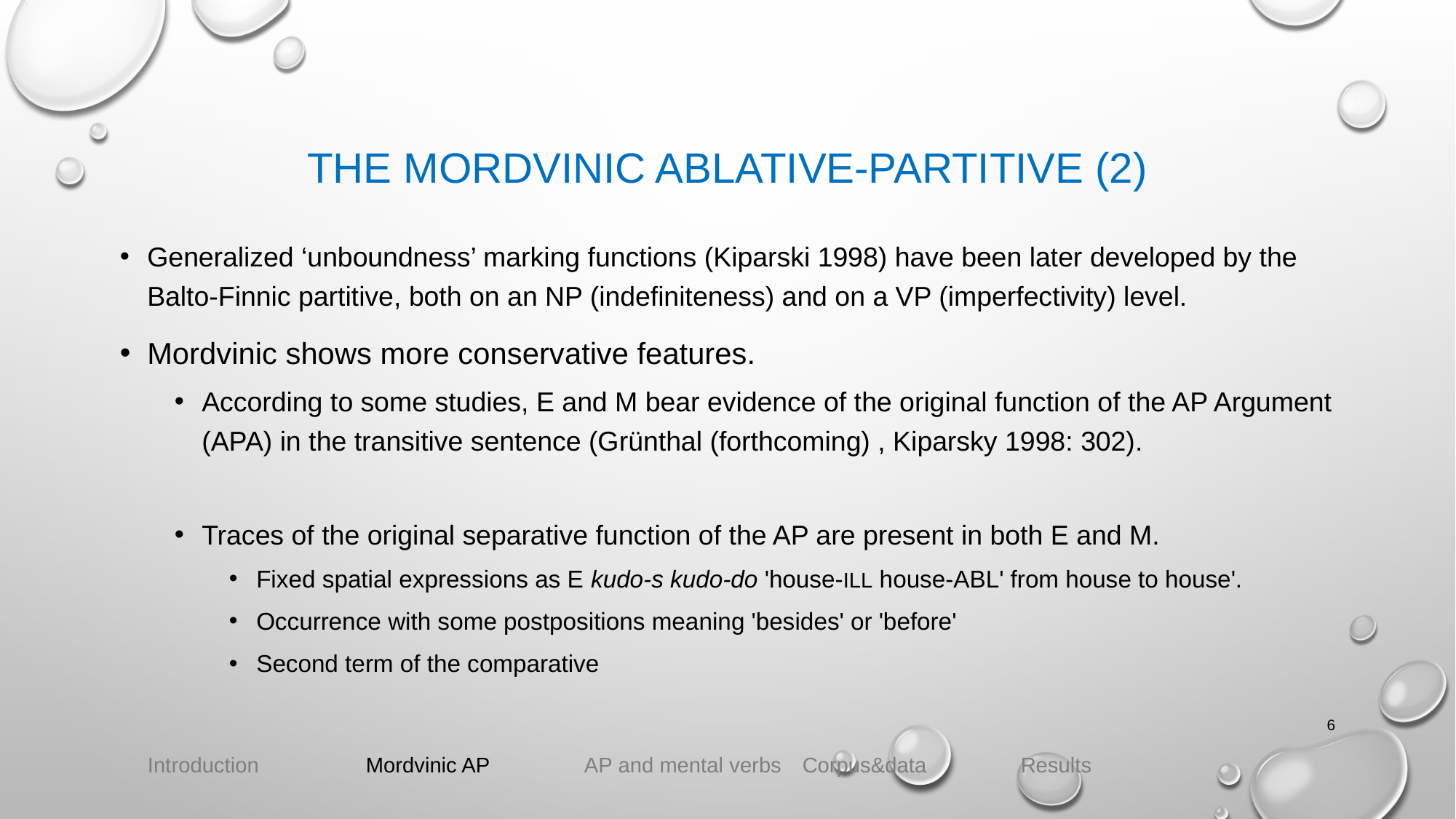

# THE MORDVINIC ABLATIVE-PARTITIVE (2)
Generalized ‘unboundness’ marking functions (Kiparski 1998) have been later developed by the Balto-Finnic partitive, both on an NP (indefiniteness) and on a VP (imperfectivity) level.
Mordvinic shows more conservative features.
According to some studies, E and M bear evidence of the original function of the AP Argument (APA) in the transitive sentence (Grünthal (forthcoming) , Kiparsky 1998: 302).

Traces of the original separative function of the AP are present in both E and M.
Fixed spatial expressions as E kudo-s kudo-do 'house-ILL house-ABL' from house to house'.
Occurrence with some postpositions meaning 'besides' or 'before'
Second term of the comparative

6
Introduction	Mordvinic AP 	AP and mental verbs 	Corpus&data 	Results